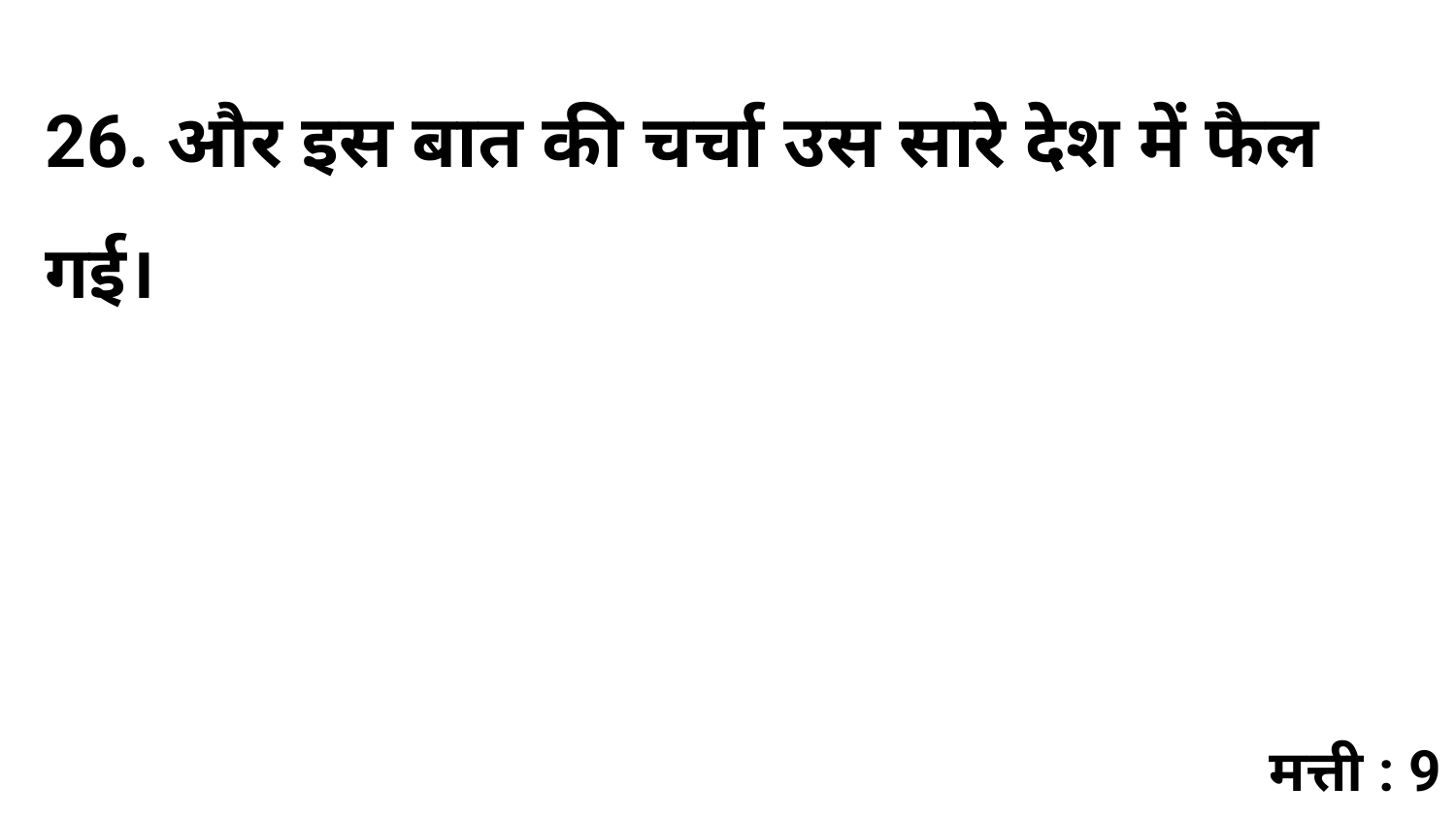

26. और इस बात की चर्चा उस सारे देश में फैल गई।
मत्ती : 9